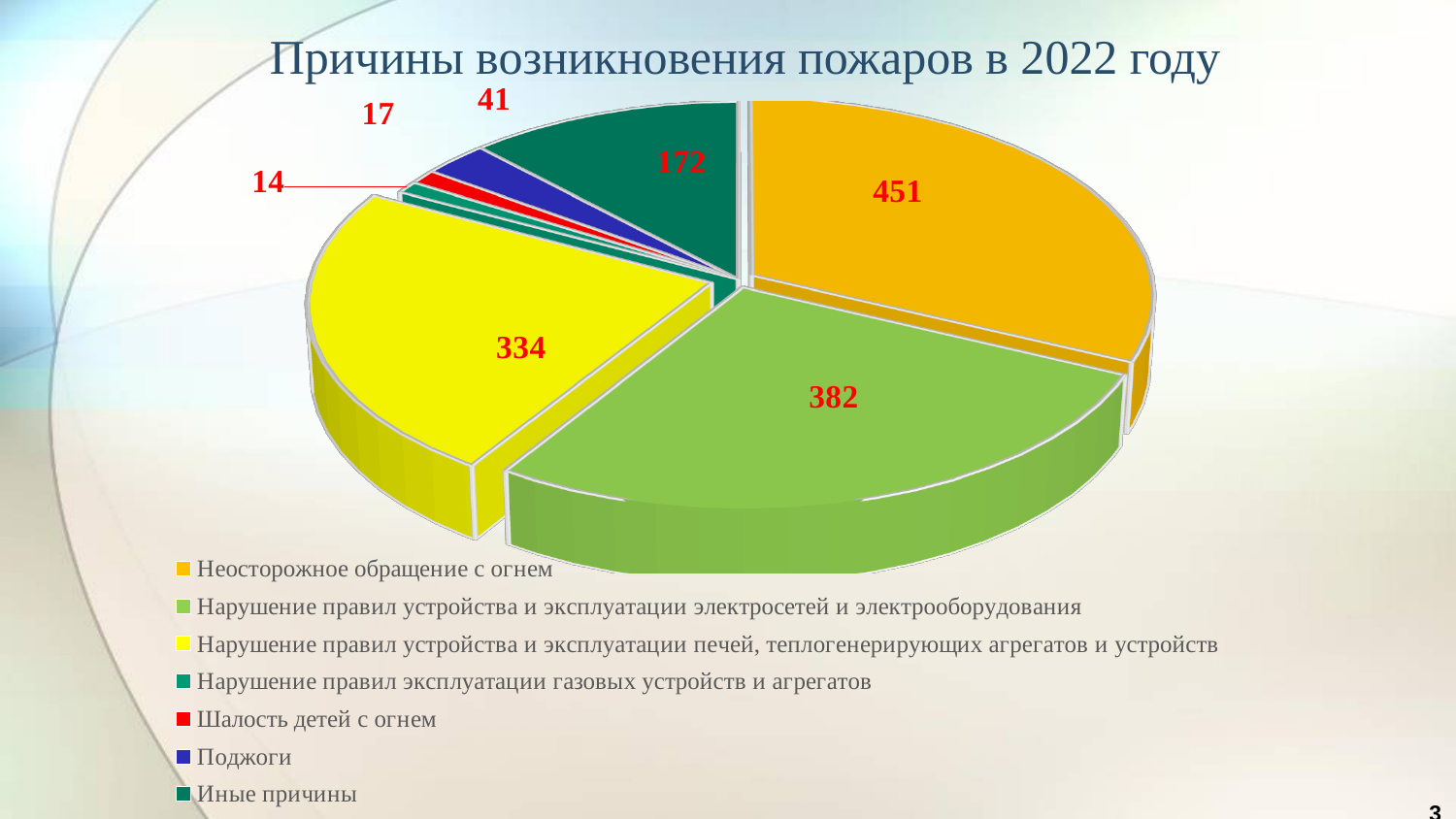

# Причины возникновения пожаров в 2022 году

[unsupported chart]

3